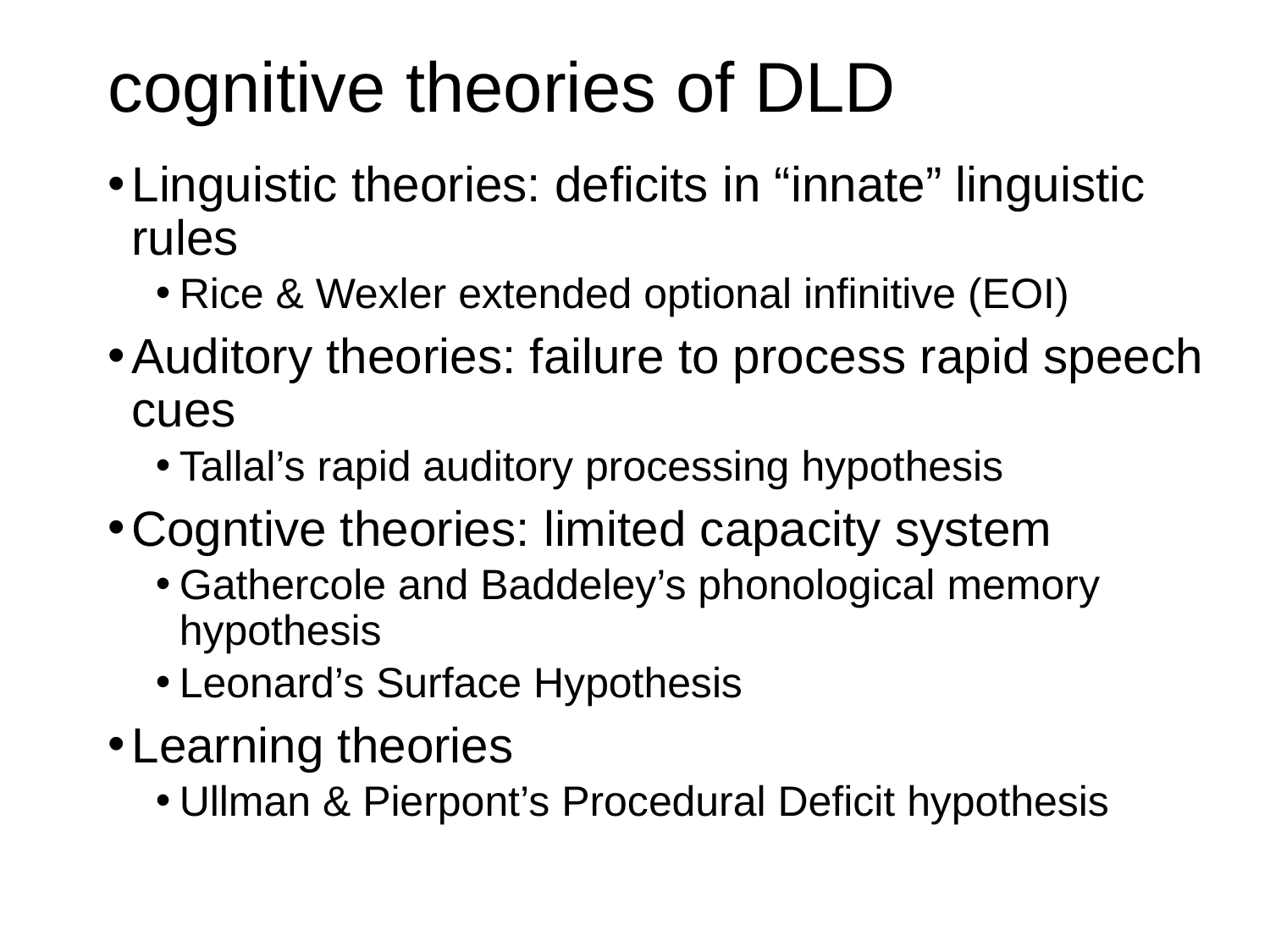

# cognitive theories of DLD
Linguistic theories: deficits in “innate” linguistic rules
Rice & Wexler extended optional infinitive (EOI)
Auditory theories: failure to process rapid speech cues
Tallal’s rapid auditory processing hypothesis
Cogntive theories: limited capacity system
Gathercole and Baddeley’s phonological memory hypothesis
Leonard’s Surface Hypothesis
Learning theories
Ullman & Pierpont’s Procedural Deficit hypothesis